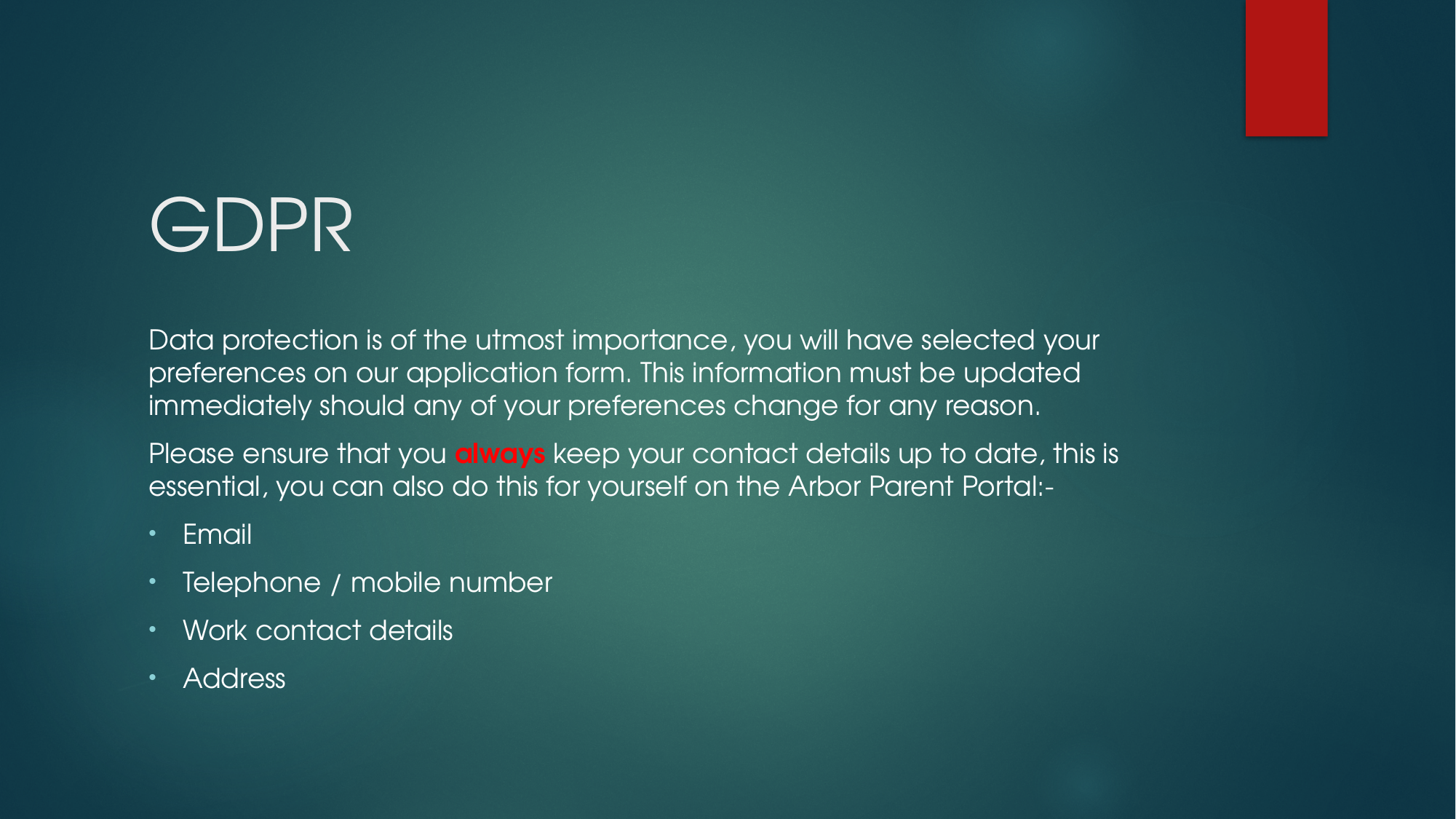

# GDPR
Data protection is of the utmost importance, you will have selected your preferences on our application form. This information must be updated immediately should any of your preferences change for any reason.
Please ensure that you always keep your contact details up to date, this is essential, you can also do this for yourself on the Arbor Parent Portal:-
Email
Telephone / mobile number
Work contact details
Address